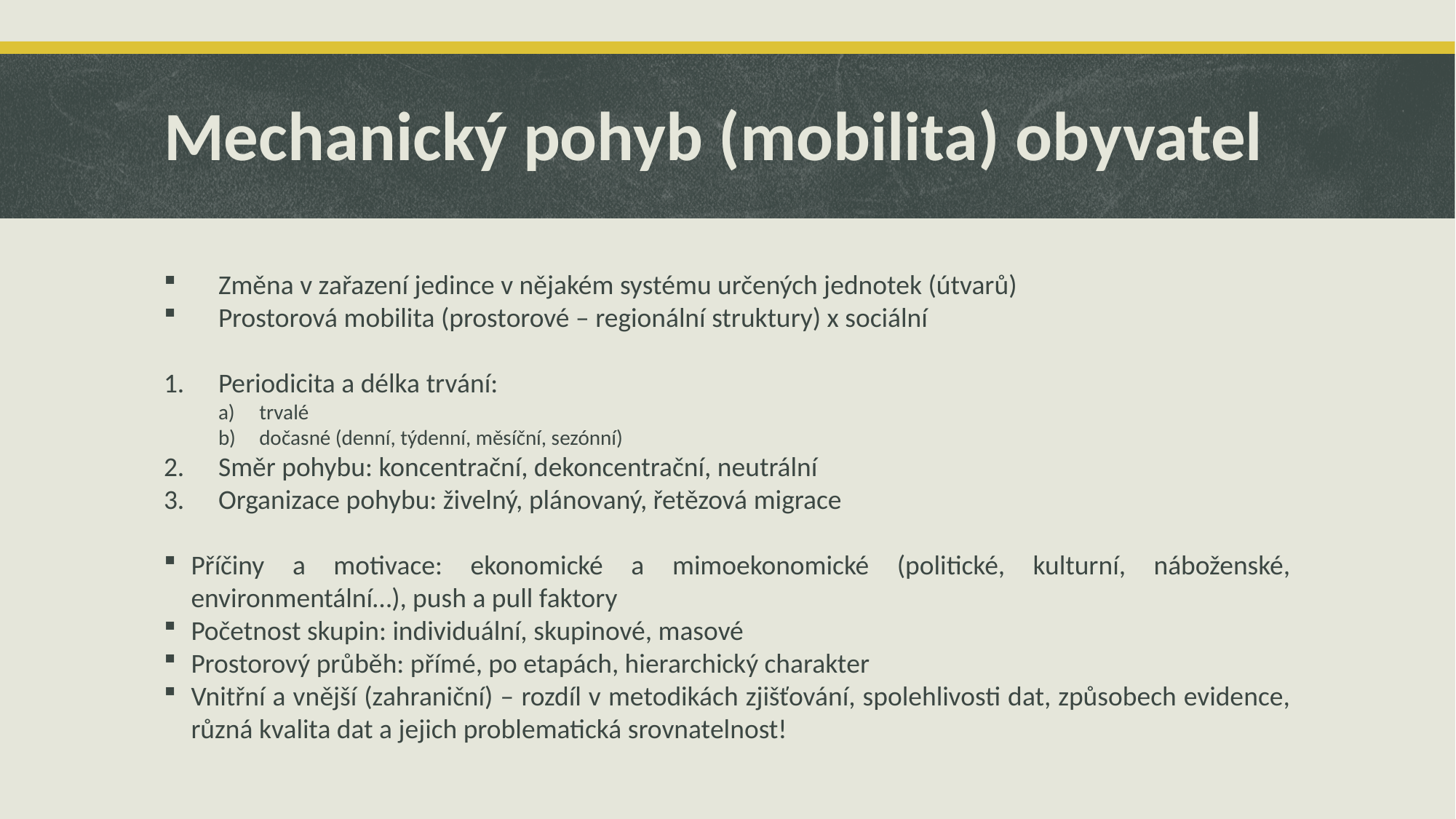

# Mechanický pohyb (mobilita) obyvatel
Změna v zařazení jedince v nějakém systému určených jednotek (útvarů)
Prostorová mobilita (prostorové – regionální struktury) x sociální

Periodicita a délka trvání:
trvalé
dočasné (denní, týdenní, měsíční, sezónní)
Směr pohybu: koncentrační, dekoncentrační, neutrální
Organizace pohybu: živelný, plánovaný, řetězová migrace

Příčiny a motivace: ekonomické a mimoekonomické (politické, kulturní, náboženské, environmentální…), push a pull faktory
Početnost skupin: individuální, skupinové, masové
Prostorový průběh: přímé, po etapách, hierarchický charakter
Vnitřní a vnější (zahraniční) – rozdíl v metodikách zjišťování, spolehlivosti dat, způsobech evidence, různá kvalita dat a jejich problematická srovnatelnost!